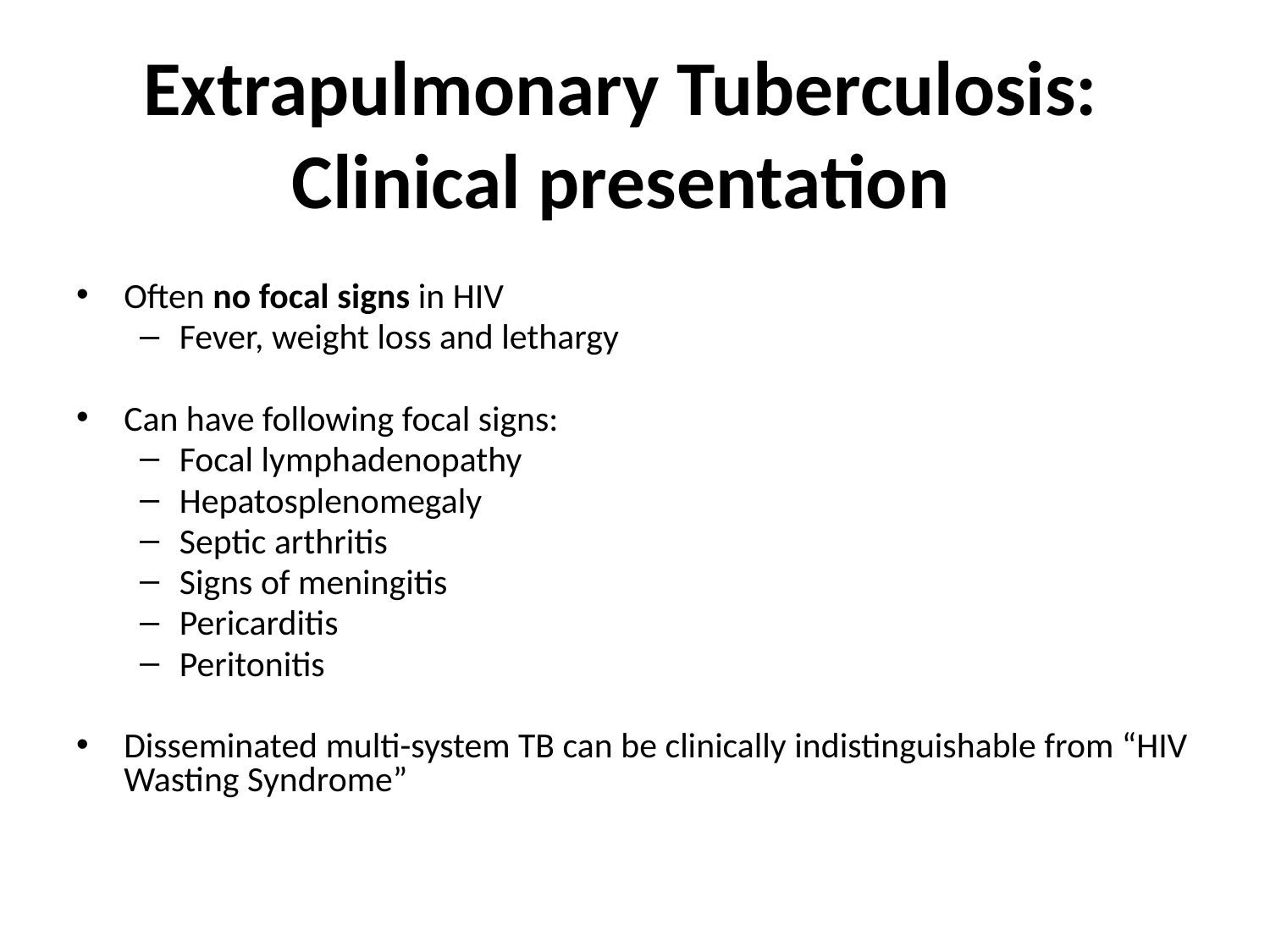

# Extrapulmonary Tuberculosis: Clinical presentation
Often no focal signs in HIV
Fever, weight loss and lethargy

Can have following focal signs:
Focal lymphadenopathy
Hepatosplenomegaly
Septic arthritis
Signs of meningitis
Pericarditis
Peritonitis

Disseminated multi-system TB can be clinically indistinguishable from “HIV Wasting Syndrome”